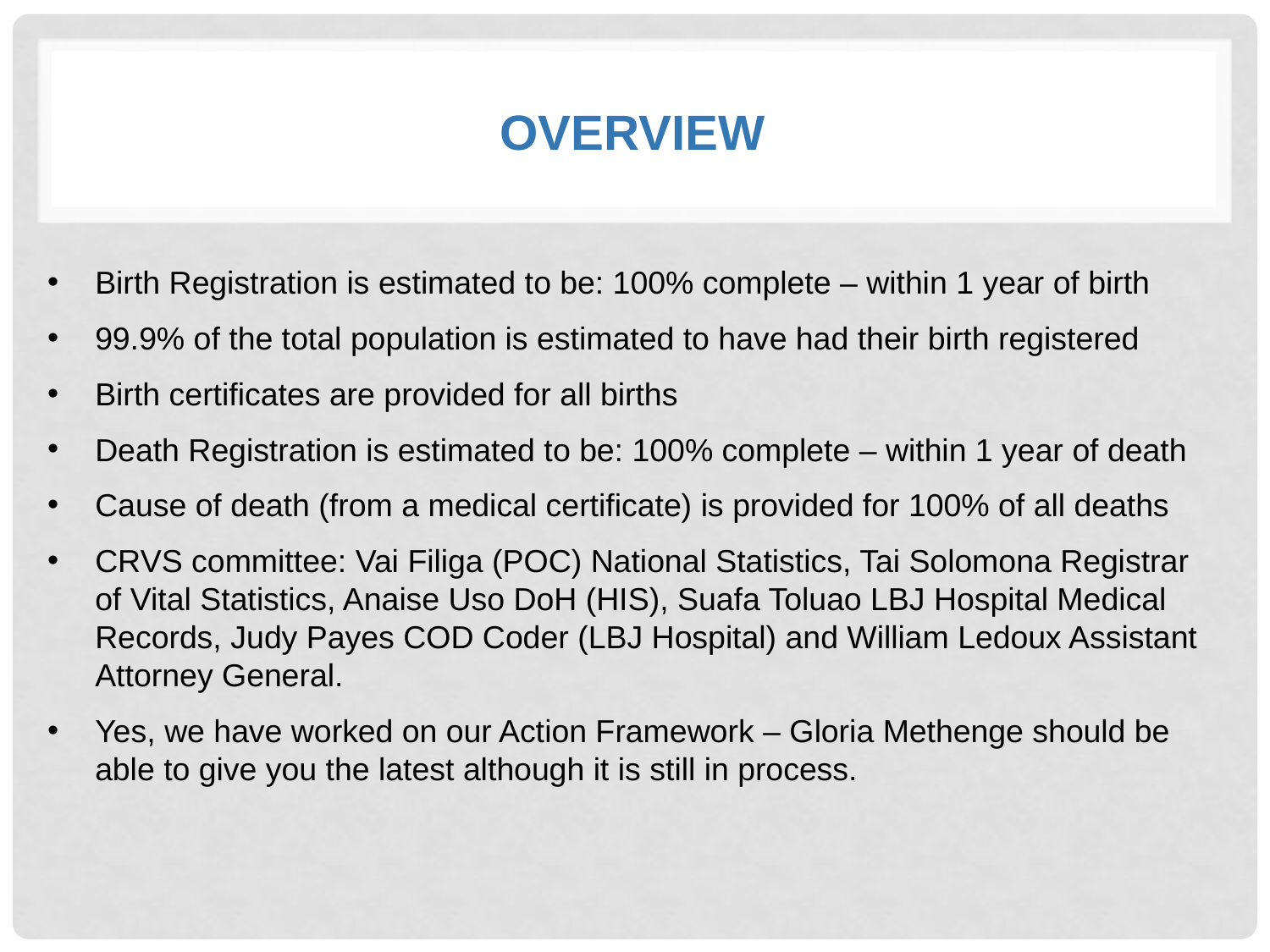

# Overview
Birth Registration is estimated to be: 100% complete – within 1 year of birth
99.9% of the total population is estimated to have had their birth registered
Birth certificates are provided for all births
Death Registration is estimated to be: 100% complete – within 1 year of death
Cause of death (from a medical certificate) is provided for 100% of all deaths
CRVS committee: Vai Filiga (POC) National Statistics, Tai Solomona Registrar of Vital Statistics, Anaise Uso DoH (HIS), Suafa Toluao LBJ Hospital Medical Records, Judy Payes COD Coder (LBJ Hospital) and William Ledoux Assistant Attorney General.
Yes, we have worked on our Action Framework – Gloria Methenge should be able to give you the latest although it is still in process.